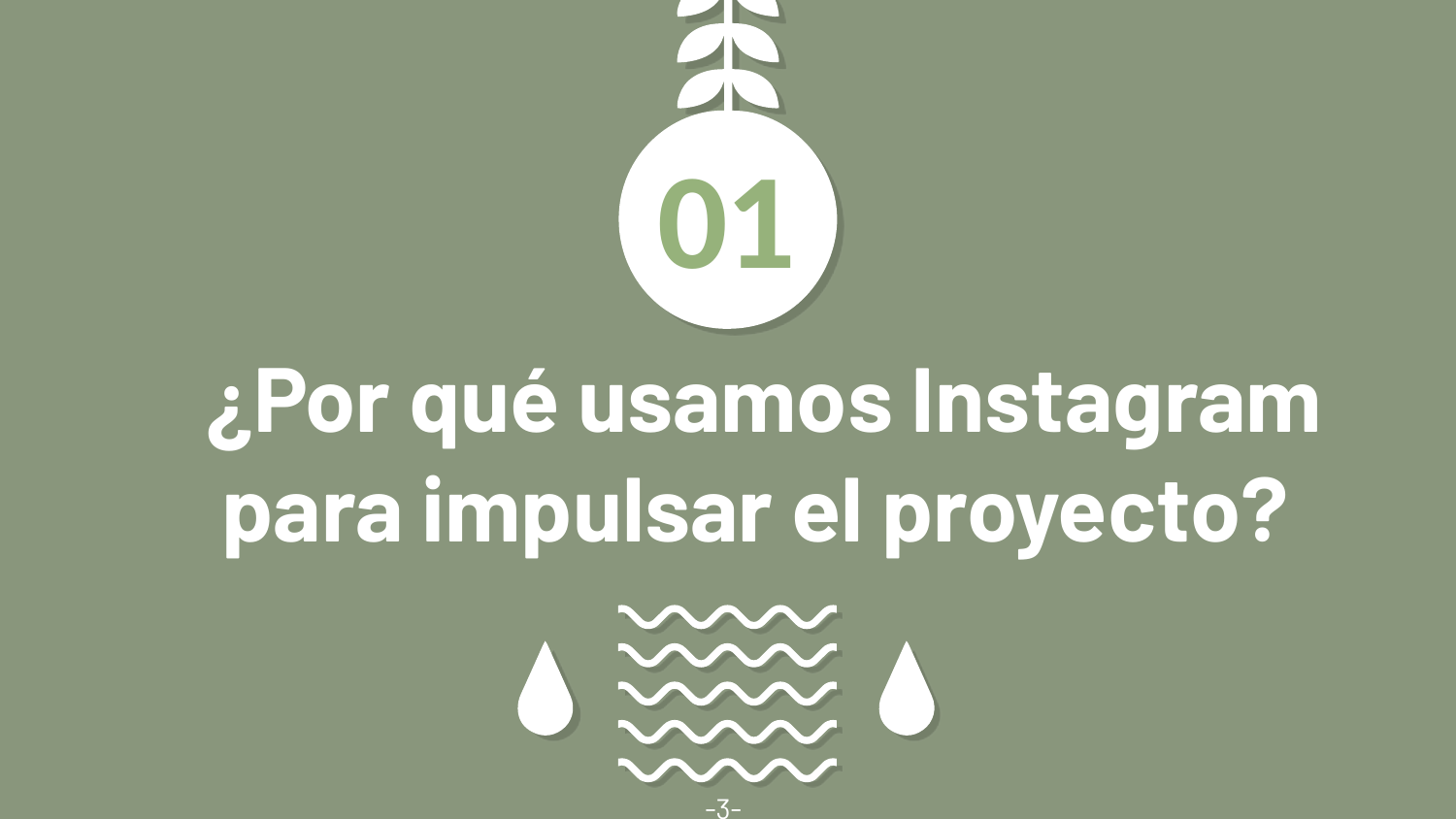

01
# ¿Por qué usamos Instagram para impulsar el proyecto?

-3-